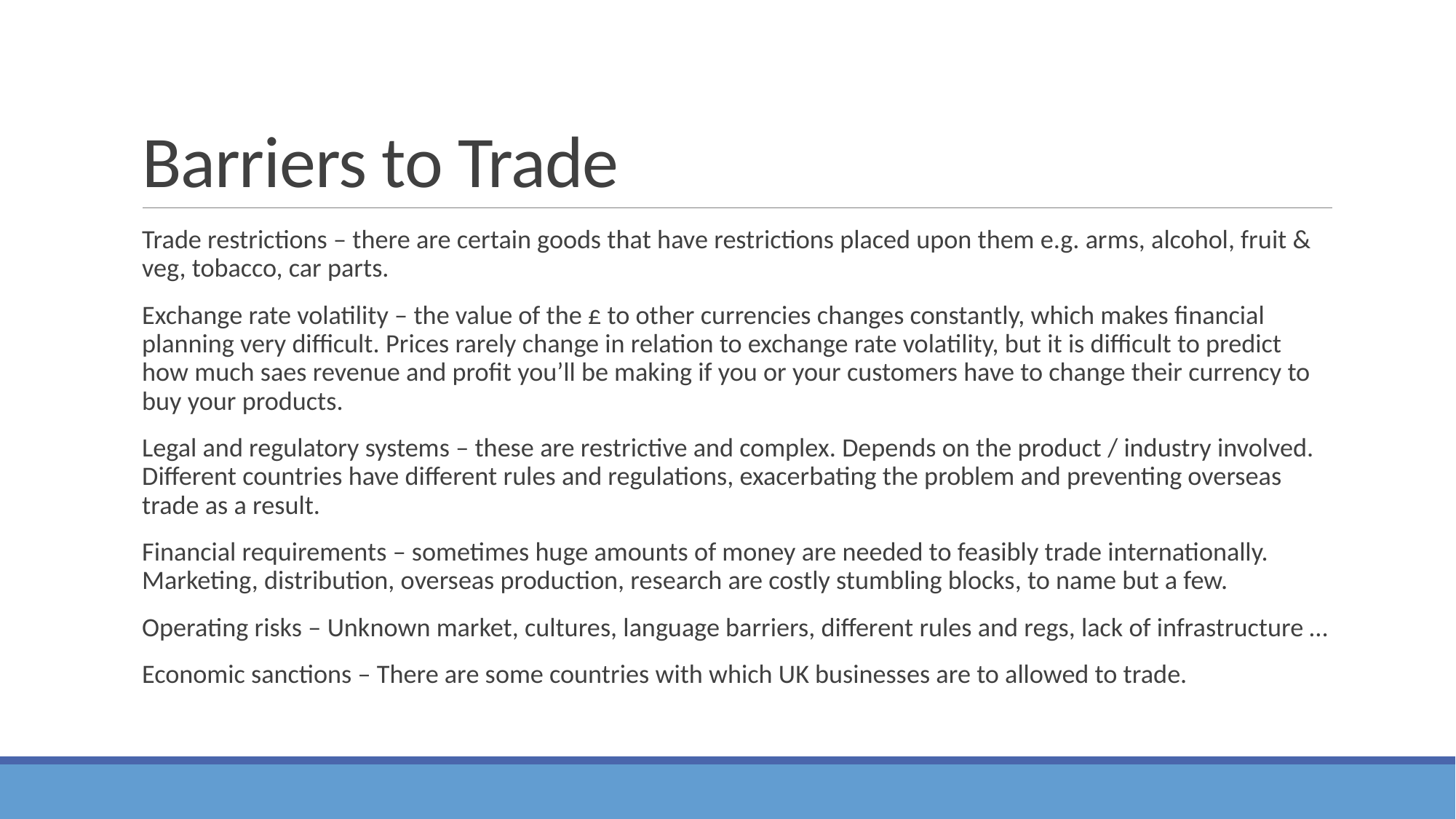

# Barriers to Trade
Trade restrictions – there are certain goods that have restrictions placed upon them e.g. arms, alcohol, fruit & veg, tobacco, car parts.
Exchange rate volatility – the value of the £ to other currencies changes constantly, which makes financial planning very difficult. Prices rarely change in relation to exchange rate volatility, but it is difficult to predict how much saes revenue and profit you’ll be making if you or your customers have to change their currency to buy your products.
Legal and regulatory systems – these are restrictive and complex. Depends on the product / industry involved. Different countries have different rules and regulations, exacerbating the problem and preventing overseas trade as a result.
Financial requirements – sometimes huge amounts of money are needed to feasibly trade internationally. Marketing, distribution, overseas production, research are costly stumbling blocks, to name but a few.
Operating risks – Unknown market, cultures, language barriers, different rules and regs, lack of infrastructure …
Economic sanctions – There are some countries with which UK businesses are to allowed to trade.